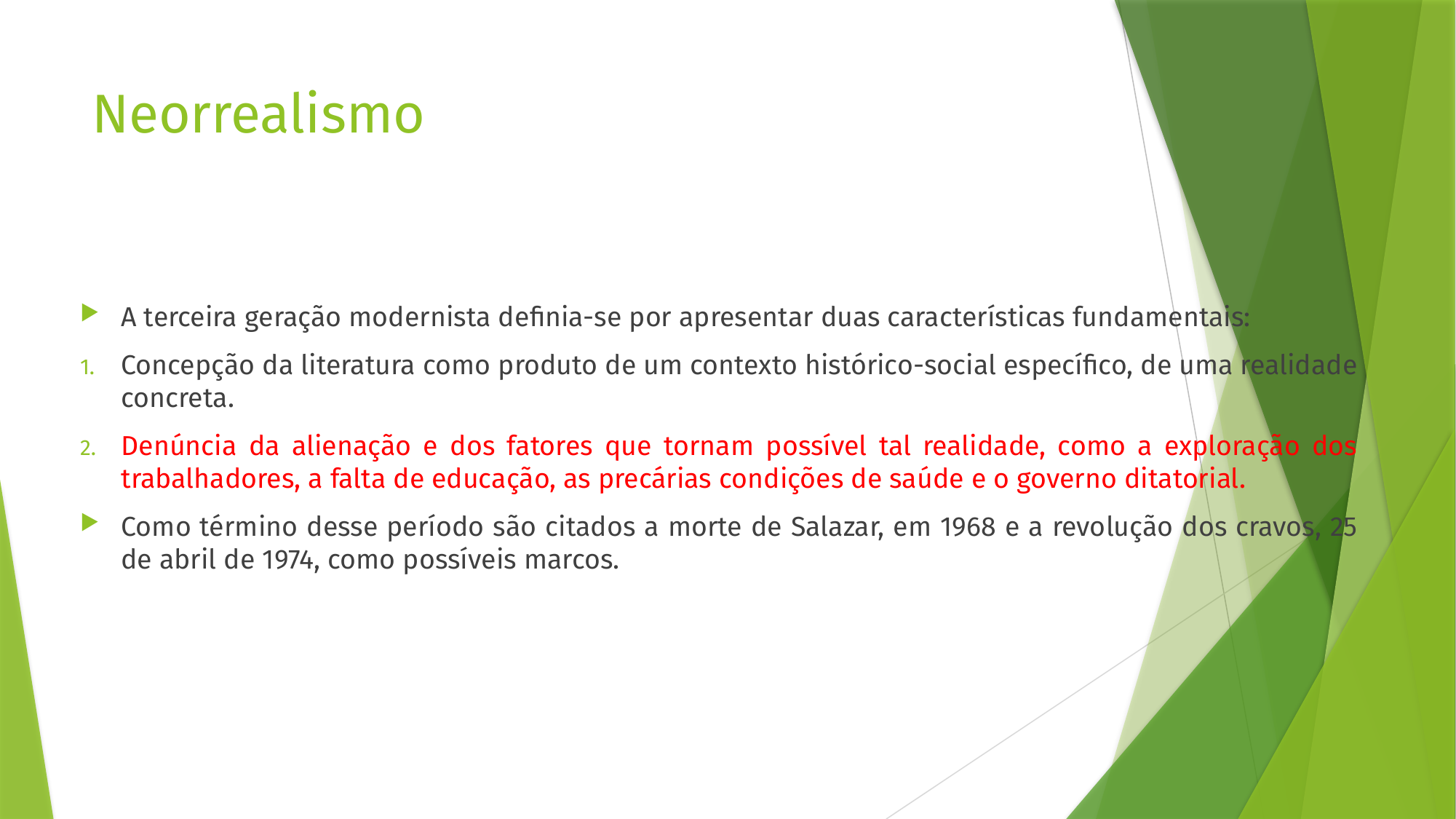

# Neorrealismo
A terceira geração modernista definia-se por apresentar duas características fundamentais:
Concepção da literatura como produto de um contexto histórico-social específico, de uma realidade concreta.
Denúncia da alienação e dos fatores que tornam possível tal realidade, como a exploração dos trabalhadores, a falta de educação, as precárias condições de saúde e o governo ditatorial.
Como término desse período são citados a morte de Salazar, em 1968 e a revolução dos cravos, 25 de abril de 1974, como possíveis marcos.